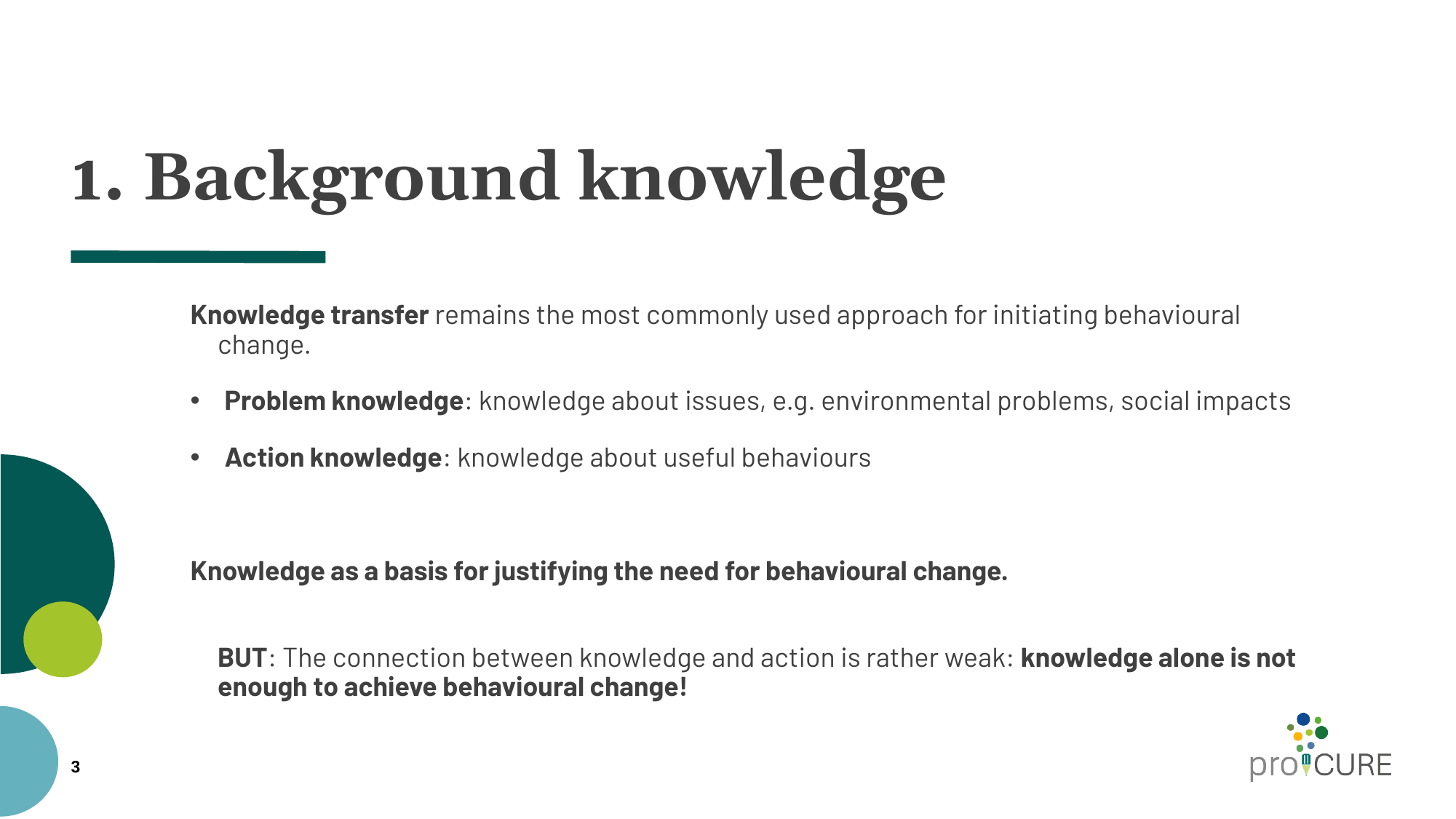

# 1. Background knowledge
Knowledge transfer remains the most commonly used approach for initiating behavioural change.
Problem knowledge: knowledge about issues, e.g. environmental problems, social impacts
Action knowledge: knowledge about useful behaviours

Knowledge as a basis for justifying the need for behavioural change.
BUT: The connection between knowledge and action is rather weak: knowledge alone is not enough to achieve behavioural change!
3